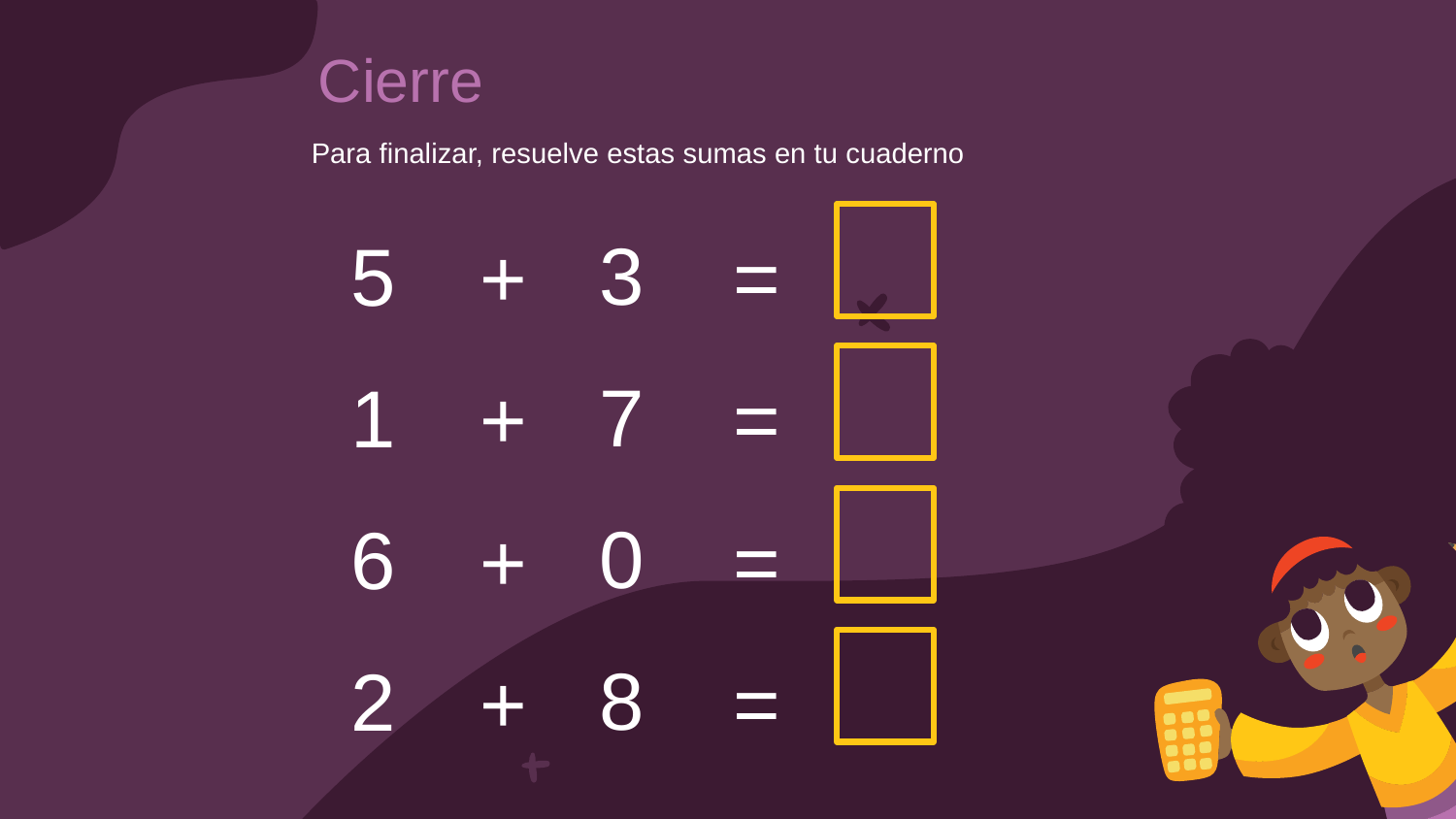

# Cierre
Para finalizar, resuelve estas sumas en tu cuaderno

3

5

+

=

7

1

+

=

0

6

+

=

8

2

+

=